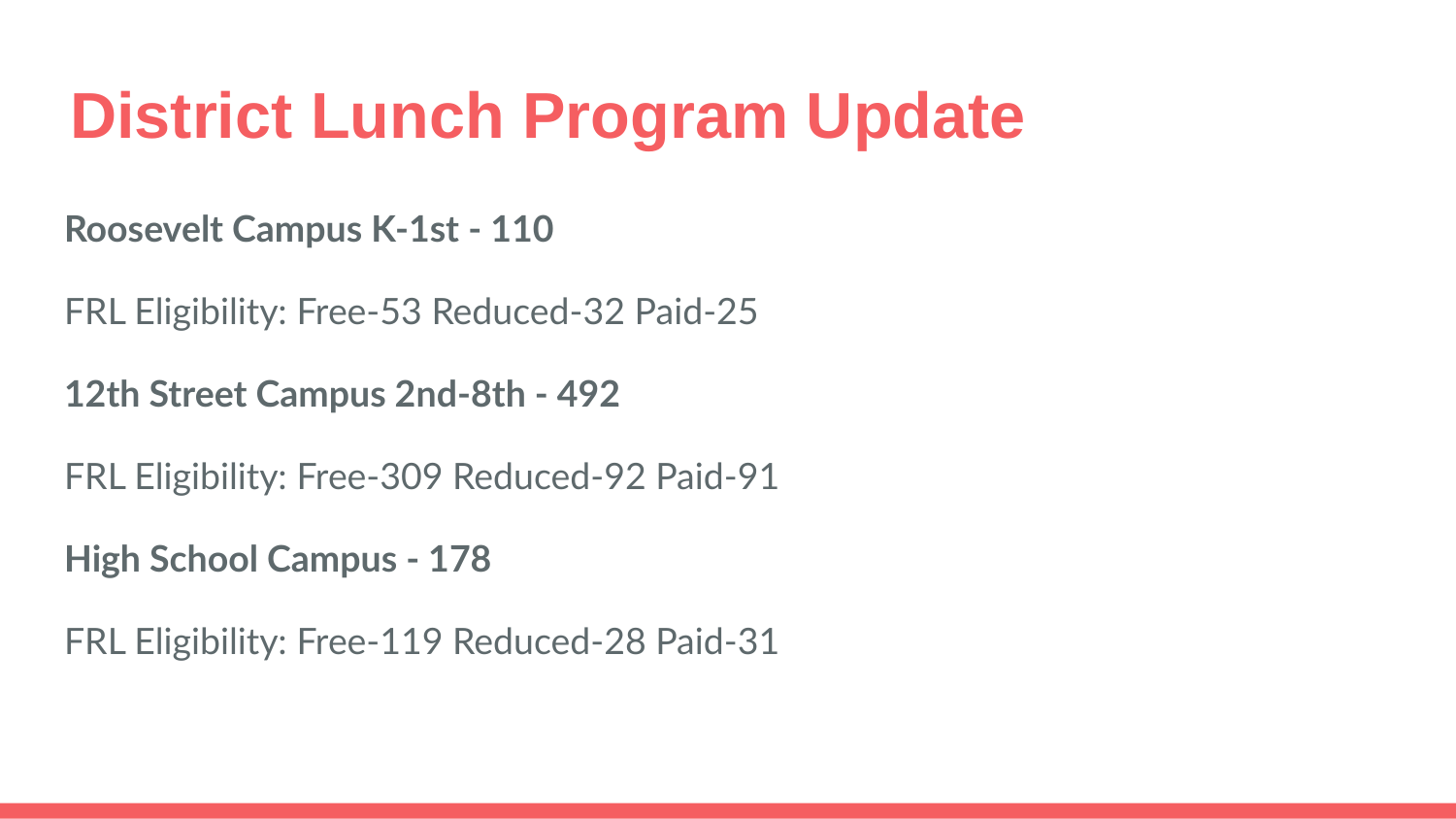

# District Lunch Program Update
Roosevelt Campus K-1st - 110
FRL Eligibility: Free-53 Reduced-32 Paid-25
12th Street Campus 2nd-8th - 492
FRL Eligibility: Free-309 Reduced-92 Paid-91
High School Campus - 178
FRL Eligibility: Free-119 Reduced-28 Paid-31